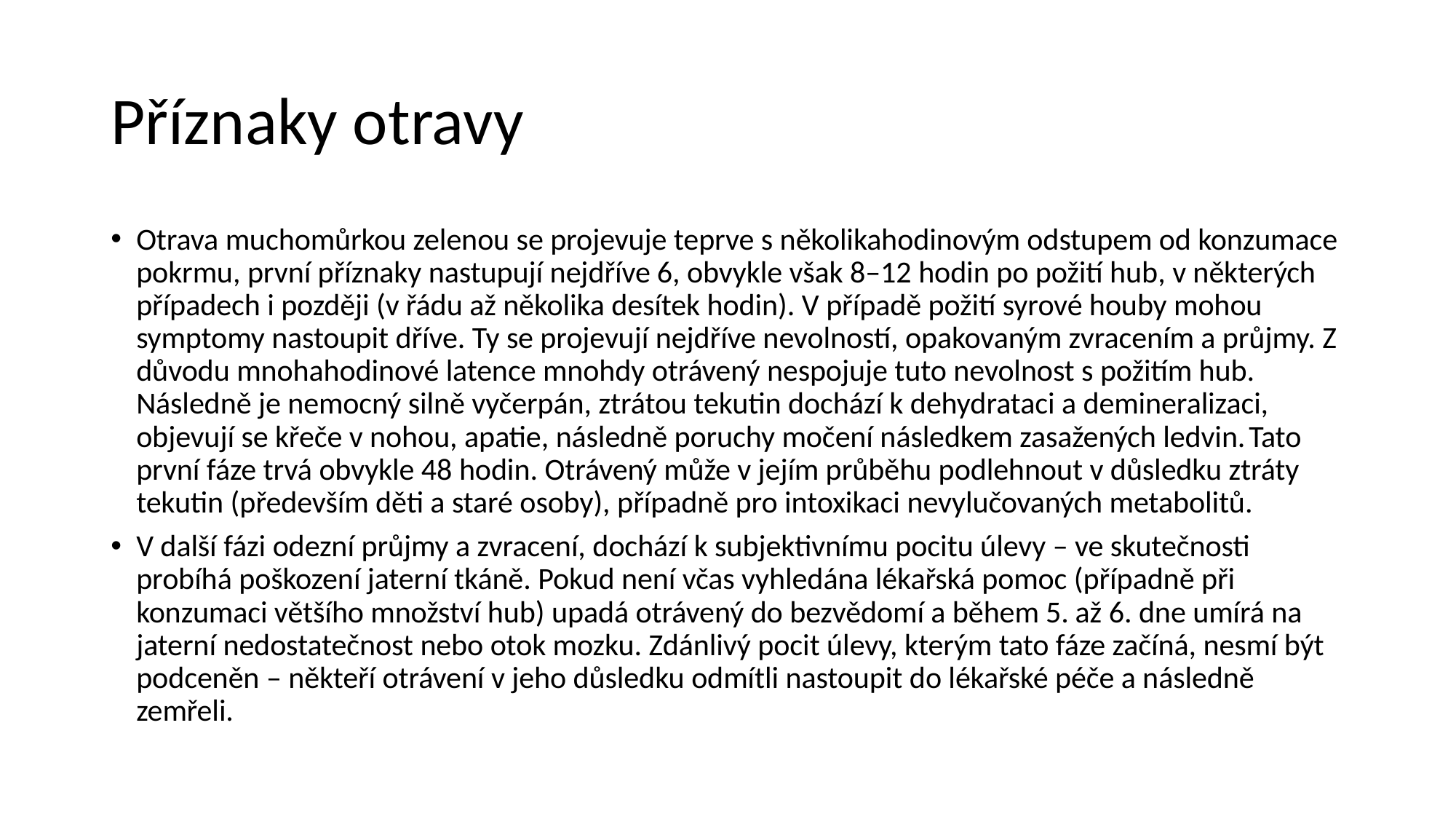

# Příznaky otravy
Otrava muchomůrkou zelenou se projevuje teprve s několikahodinovým odstupem od konzumace pokrmu, první příznaky nastupují nejdříve 6, obvykle však 8–12 hodin po požití hub, v některých případech i později (v řádu až několika desítek hodin). V případě požití syrové houby mohou symptomy nastoupit dříve. Ty se projevují nejdříve nevolností, opakovaným zvracením a průjmy. Z důvodu mnohahodinové latence mnohdy otrávený nespojuje tuto nevolnost s požitím hub. Následně je nemocný silně vyčerpán, ztrátou tekutin dochází k dehydrataci a demineralizaci, objevují se křeče v nohou, apatie, následně poruchy močení následkem zasažených ledvin. Tato první fáze trvá obvykle 48 hodin. Otrávený může v jejím průběhu podlehnout v důsledku ztráty tekutin (především děti a staré osoby), případně pro intoxikaci nevylučovaných metabolitů.
V další fázi odezní průjmy a zvracení, dochází k subjektivnímu pocitu úlevy – ve skutečnosti probíhá poškození jaterní tkáně. Pokud není včas vyhledána lékařská pomoc (případně při konzumaci většího množství hub) upadá otrávený do bezvědomí a během 5. až 6. dne umírá na jaterní nedostatečnost nebo otok mozku. Zdánlivý pocit úlevy, kterým tato fáze začíná, nesmí být podceněn – někteří otrávení v jeho důsledku odmítli nastoupit do lékařské péče a následně zemřeli.